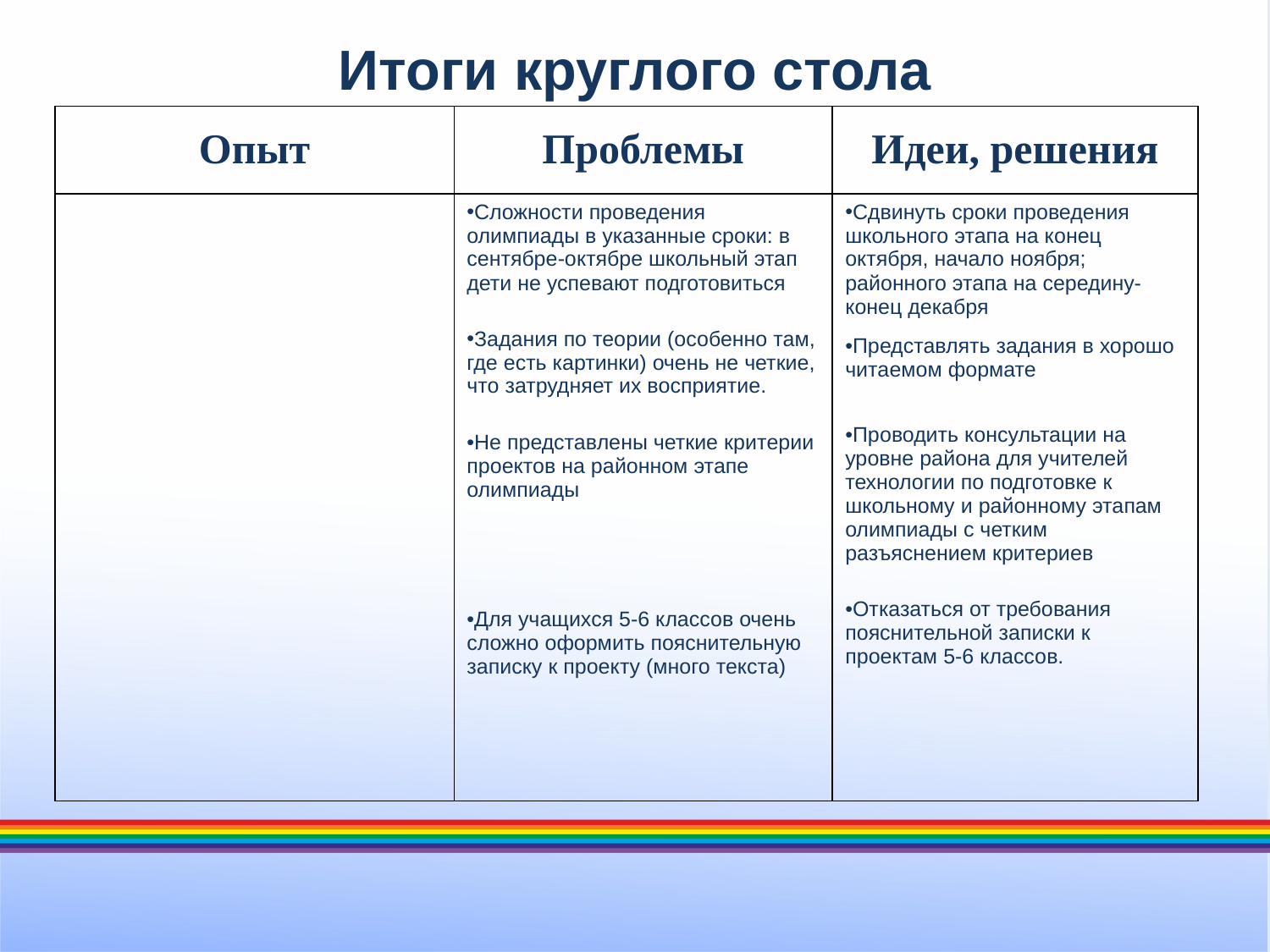

Итоги круглого стола
| Опыт | Проблемы | Идеи, решения |
| --- | --- | --- |
|  | Сложности проведения олимпиады в указанные сроки: в сентябре-октябре школьный этап дети не успевают подготовиться Задания по теории (особенно там, где есть картинки) очень не четкие, что затрудняет их восприятие. Не представлены четкие критерии проектов на районном этапе олимпиады Для учащихся 5-6 классов очень сложно оформить пояснительную записку к проекту (много текста) | Сдвинуть сроки проведения школьного этапа на конец октября, начало ноября; районного этапа на середину-конец декабря Представлять задания в хорошо читаемом формате Проводить консультации на уровне района для учителей технологии по подготовке к школьному и районному этапам олимпиады с четким разъяснением критериев Отказаться от требования пояснительной записки к проектам 5-6 классов. |